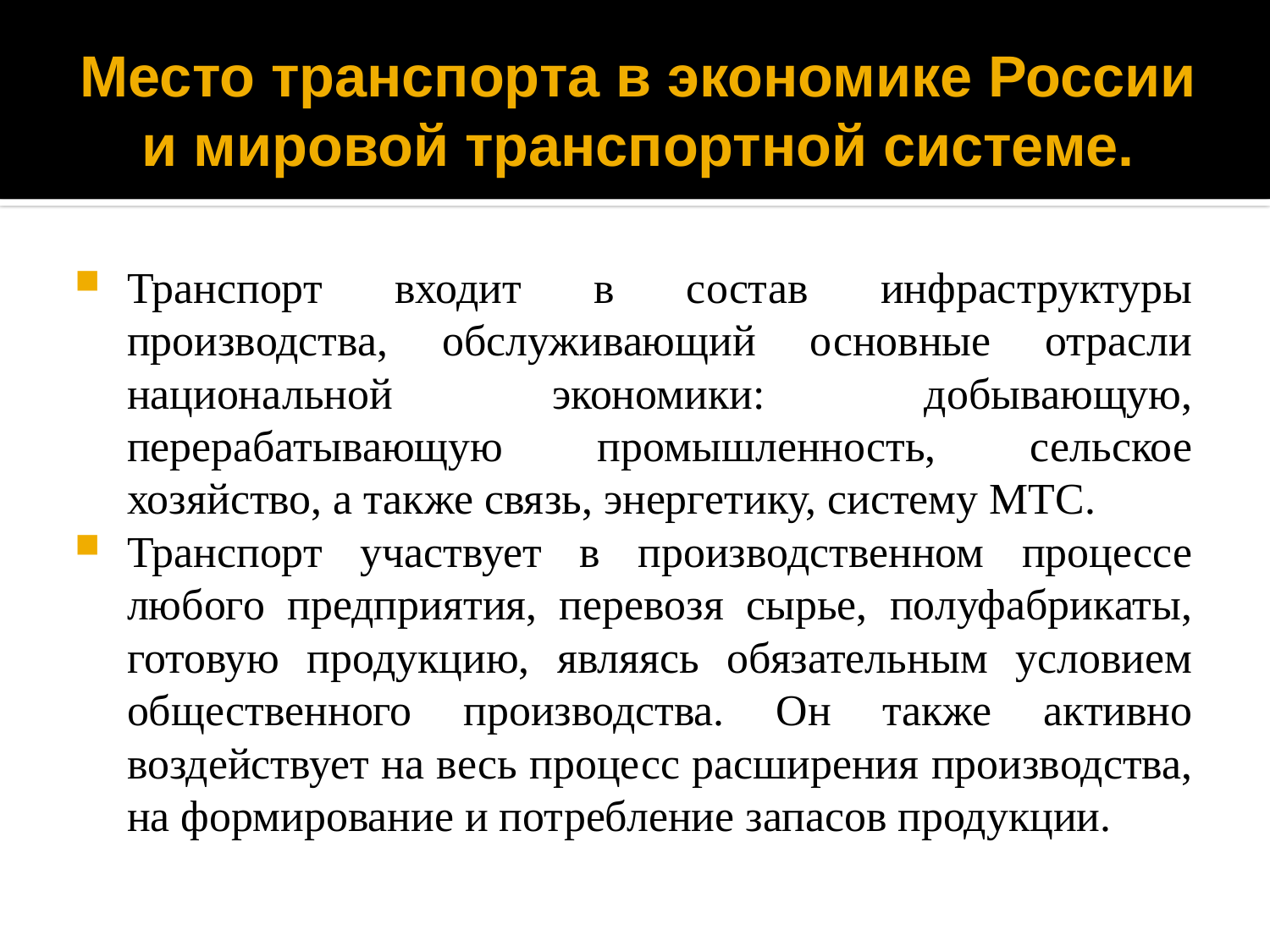

# Место транспорта в экономике России и мировой транспортной системе.
Транспорт входит в состав инфраструктуры производства, обслуживающий основные отрасли национальной экономики: добывающую, перерабатывающую промышленность, сельское хозяйство, а также связь, энергетику, систему МТС.
Транспорт участвует в производственном процессе любого предприятия, перевозя сырье, полуфабрикаты, готовую продукцию, являясь обязательным условием общественного производства. Он также активно воздействует на весь процесс расширения производства, на формирование и потребление запасов продукции.